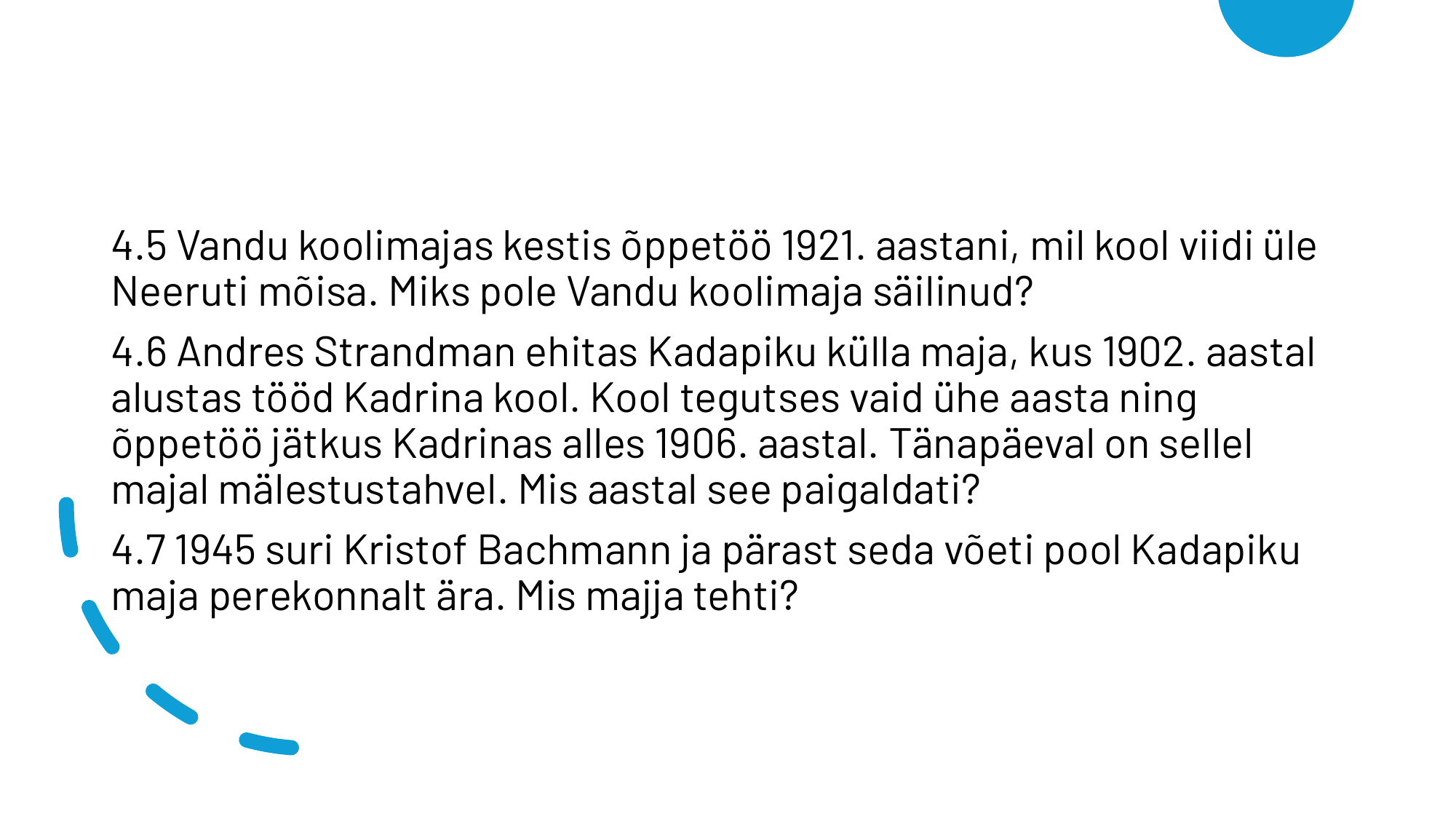

4.5 Vandu koolimajas kestis õppetöö 1921. aastani, mil kool viidi üle Neeruti mõisa. Miks pole Vandu koolimaja säilinud?
4.6 Andres Strandman ehitas Kadapiku külla maja, kus 1902. aastal alustas tööd Kadrina kool. Kool tegutses vaid ühe aasta ning õppetöö jätkus Kadrinas alles 1906. aastal. Tänapäeval on sellel majal mälestustahvel. Mis aastal see paigaldati?
4.7 1945 suri Kristof Bachmann ja pärast seda võeti pool Kadapiku maja perekonnalt ära. Mis majja tehti?